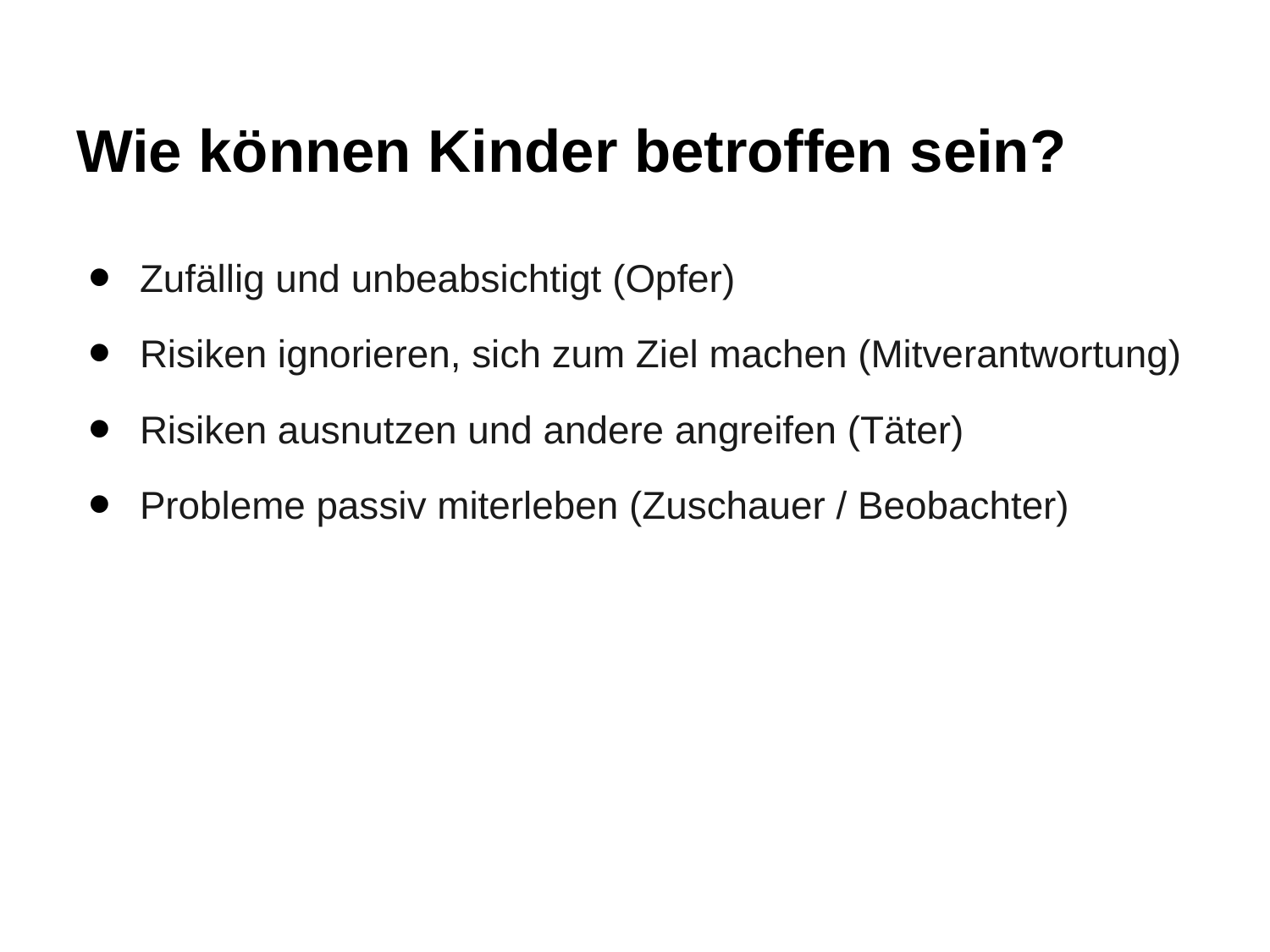

# Wie können Kinder betroffen sein?
Zufällig und unbeabsichtigt (Opfer)
Risiken ignorieren, sich zum Ziel machen (Mitverantwortung)
Risiken ausnutzen und andere angreifen (Täter)
Probleme passiv miterleben (Zuschauer / Beobachter)